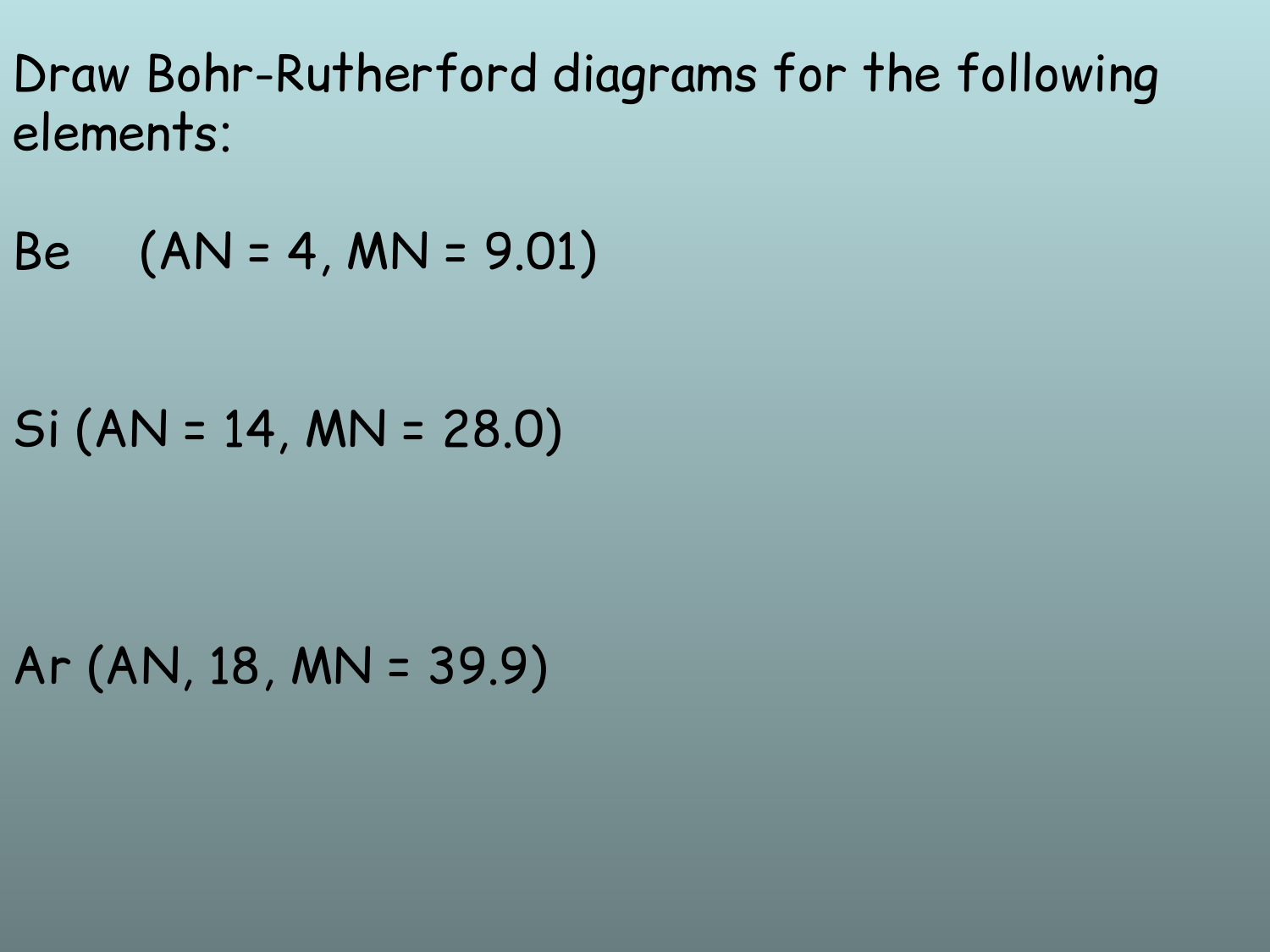

Draw Bohr-Rutherford diagrams for the following elements:

Be	(AN = 4, MN = 9.01)

Si (AN = 14, MN = 28.0)

Ar (AN, 18, MN = 39.9)